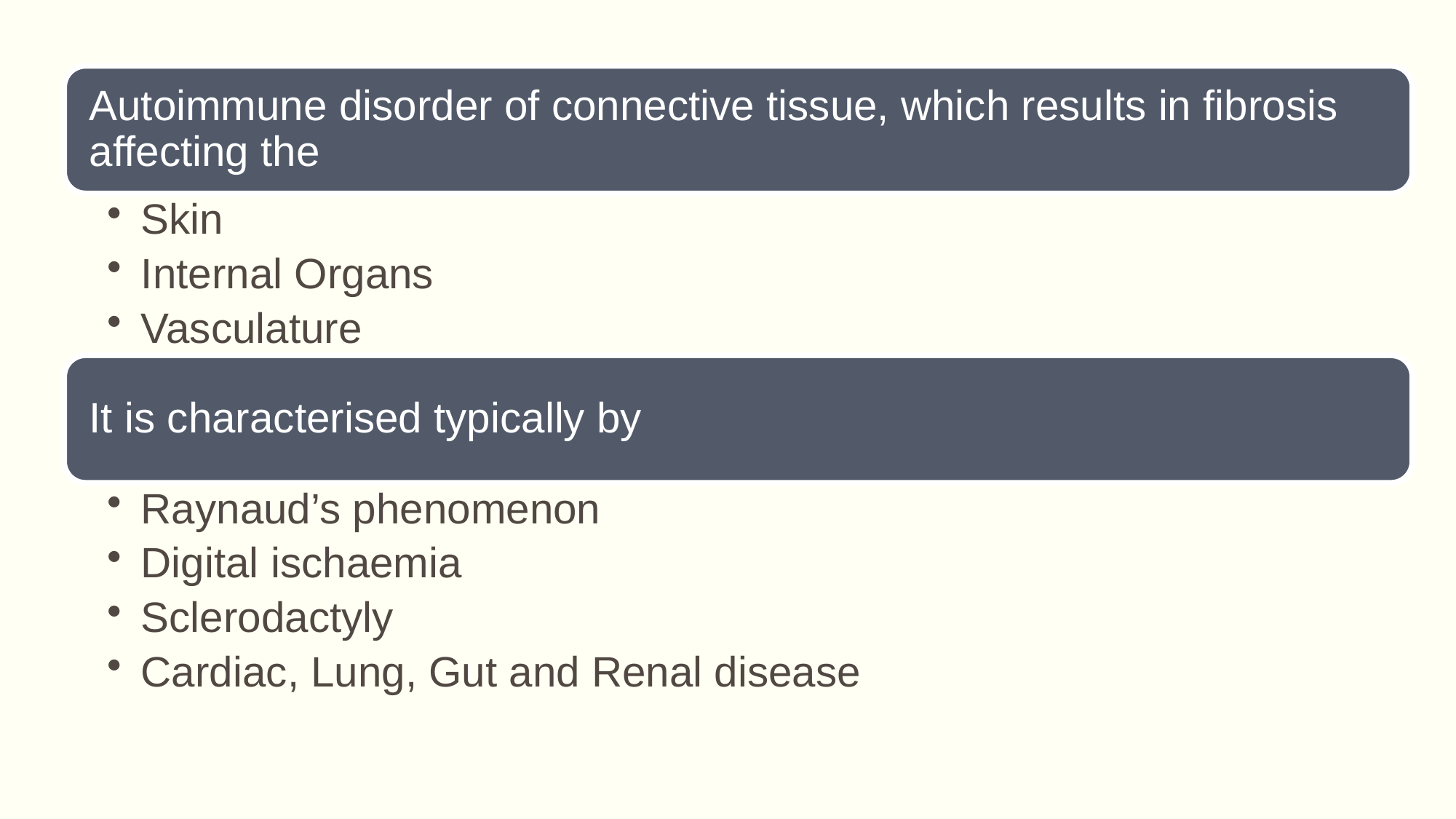

Autoimmune disorder of connective tissue, which results in fibrosis affecting the
Skin
Internal Organs
Vasculature
It is characterised typically by
Raynaud’s phenomenon
Digital ischaemia
Sclerodactyly
Cardiac, Lung, Gut and Renal disease